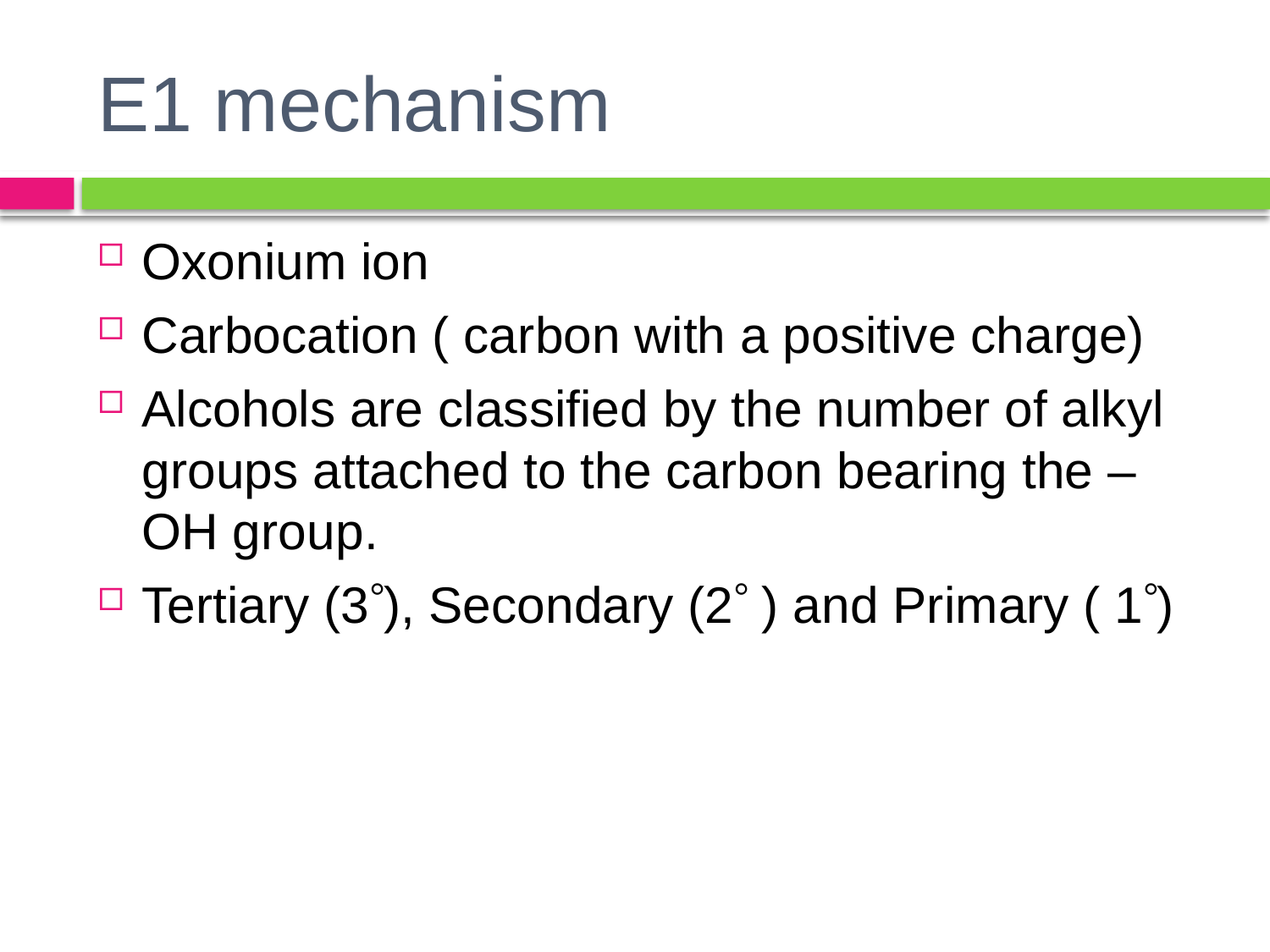

# E1 mechanism
Oxonium ion
Carbocation ( carbon with a positive charge)
Alcohols are classified by the number of alkyl groups attached to the carbon bearing the –OH group.
Tertiary (3°), Secondary (2° ) and Primary ( 1°)